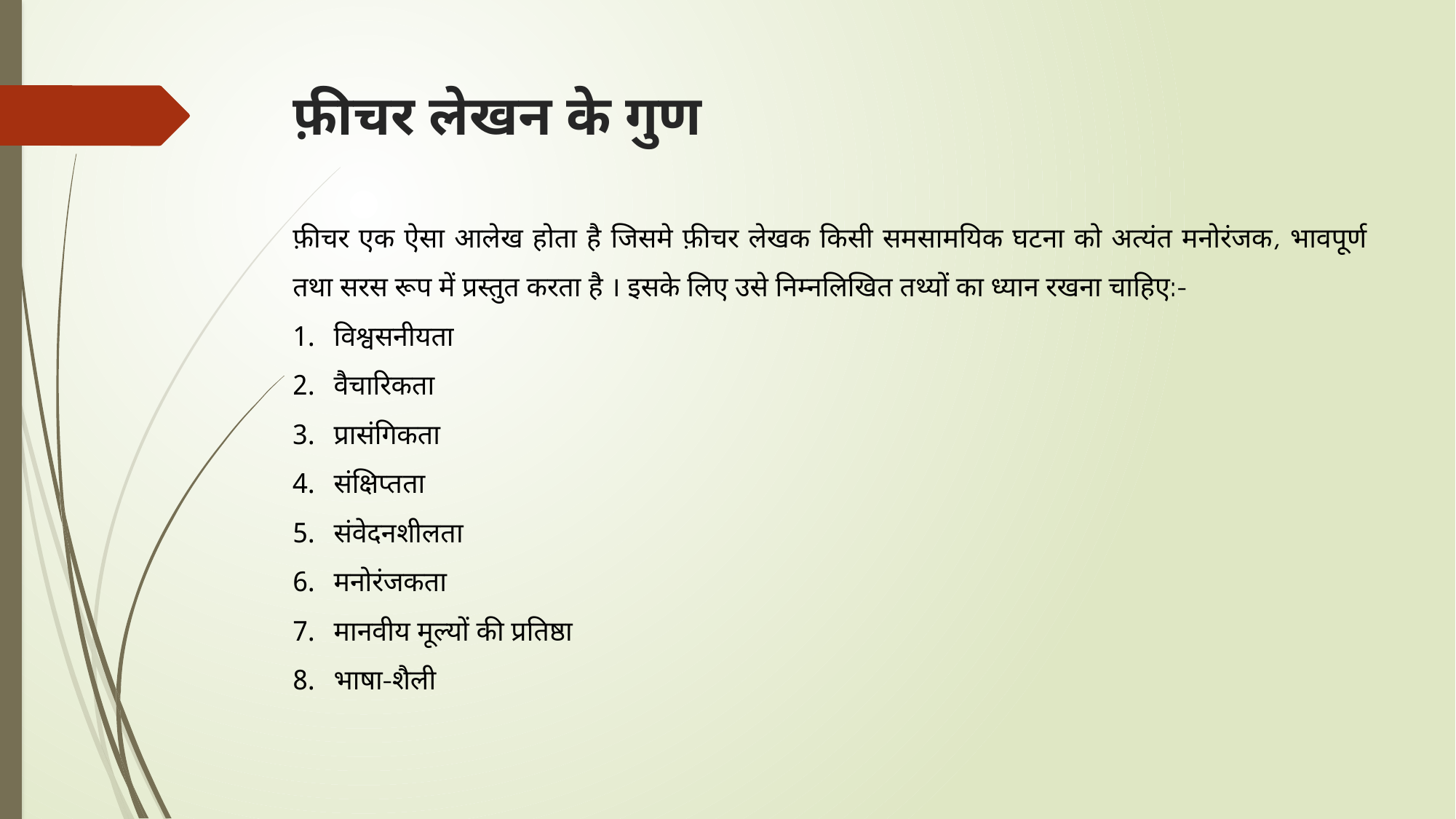

# फ़ीचर लेखन के गुण
फ़ीचर एक ऐसा आलेख होता है जिसमे फ़ीचर लेखक किसी समसामयिक घटना को अत्यंत मनोरंजक, भावपूर्ण तथा सरस रूप में प्रस्तुत करता है । इसके लिए उसे निम्नलिखित तथ्यों का ध्यान रखना चाहिए:-
विश्वसनीयता
वैचारिकता
प्रासंगिकता
संक्षिप्तता
संवेदनशीलता
मनोरंजकता
मानवीय मूल्यों की प्रतिष्ठा
भाषा-शैली